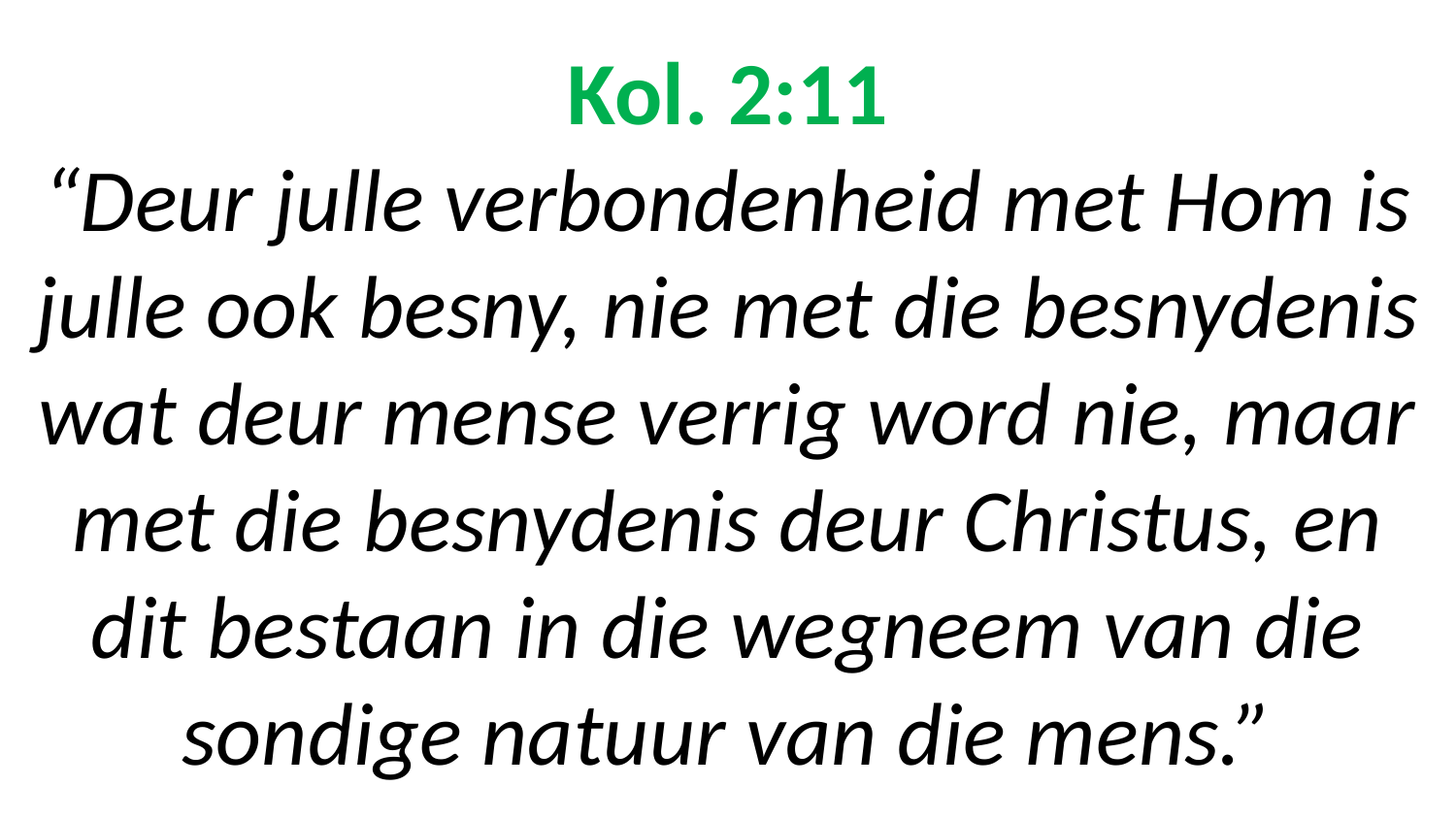

# Kol. 2:11 “Deur julle verbondenheid met Hom is julle ook besny, nie met die besnydenis wat deur mense verrig word nie, maar met die besnydenis deur Christus, en dit bestaan in die wegneem van die sondige natuur van die mens.”